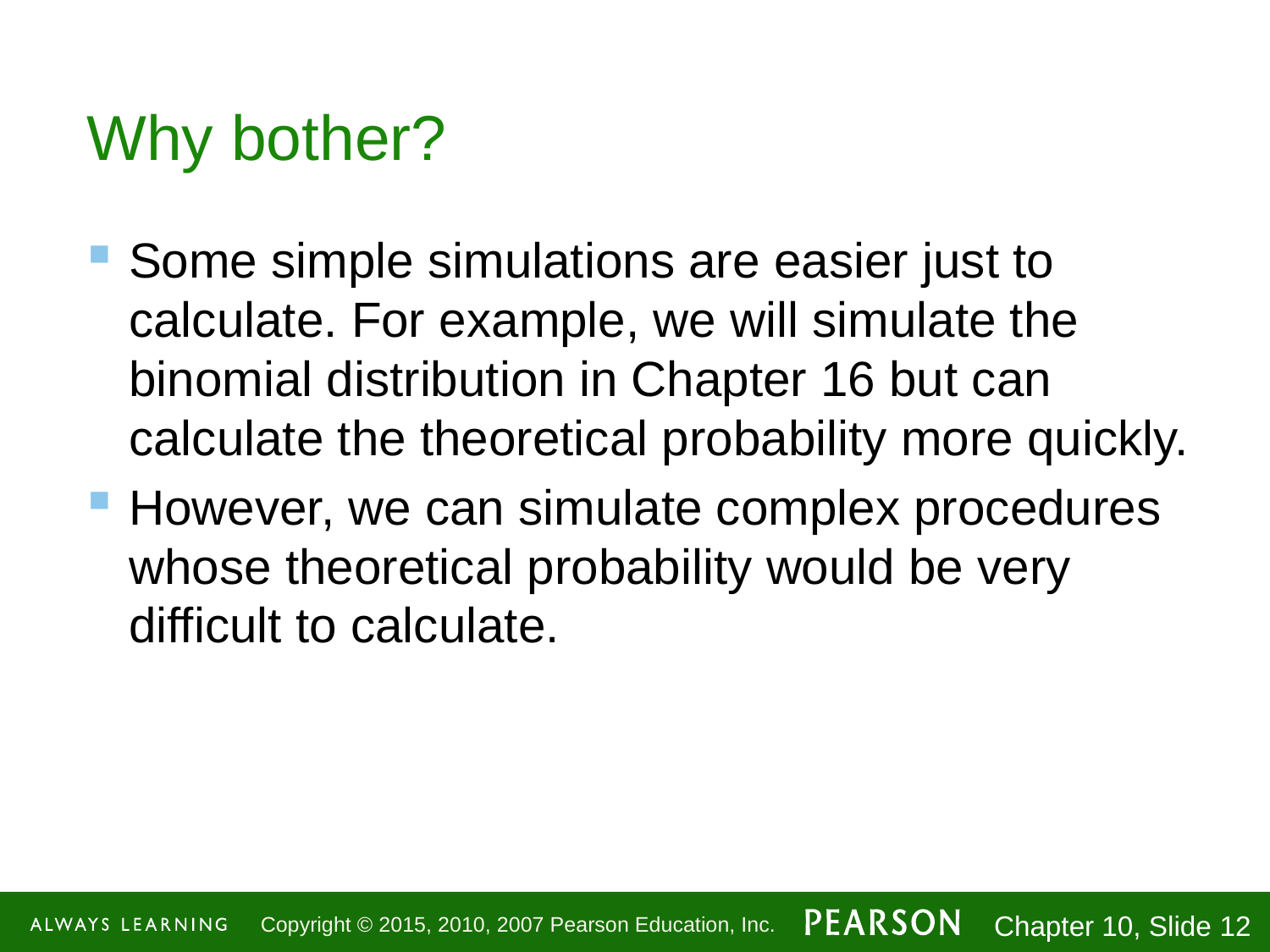

# Why bother?
Some simple simulations are easier just to calculate. For example, we will simulate the binomial distribution in Chapter 16 but can calculate the theoretical probability more quickly.
However, we can simulate complex procedures whose theoretical probability would be very difficult to calculate.